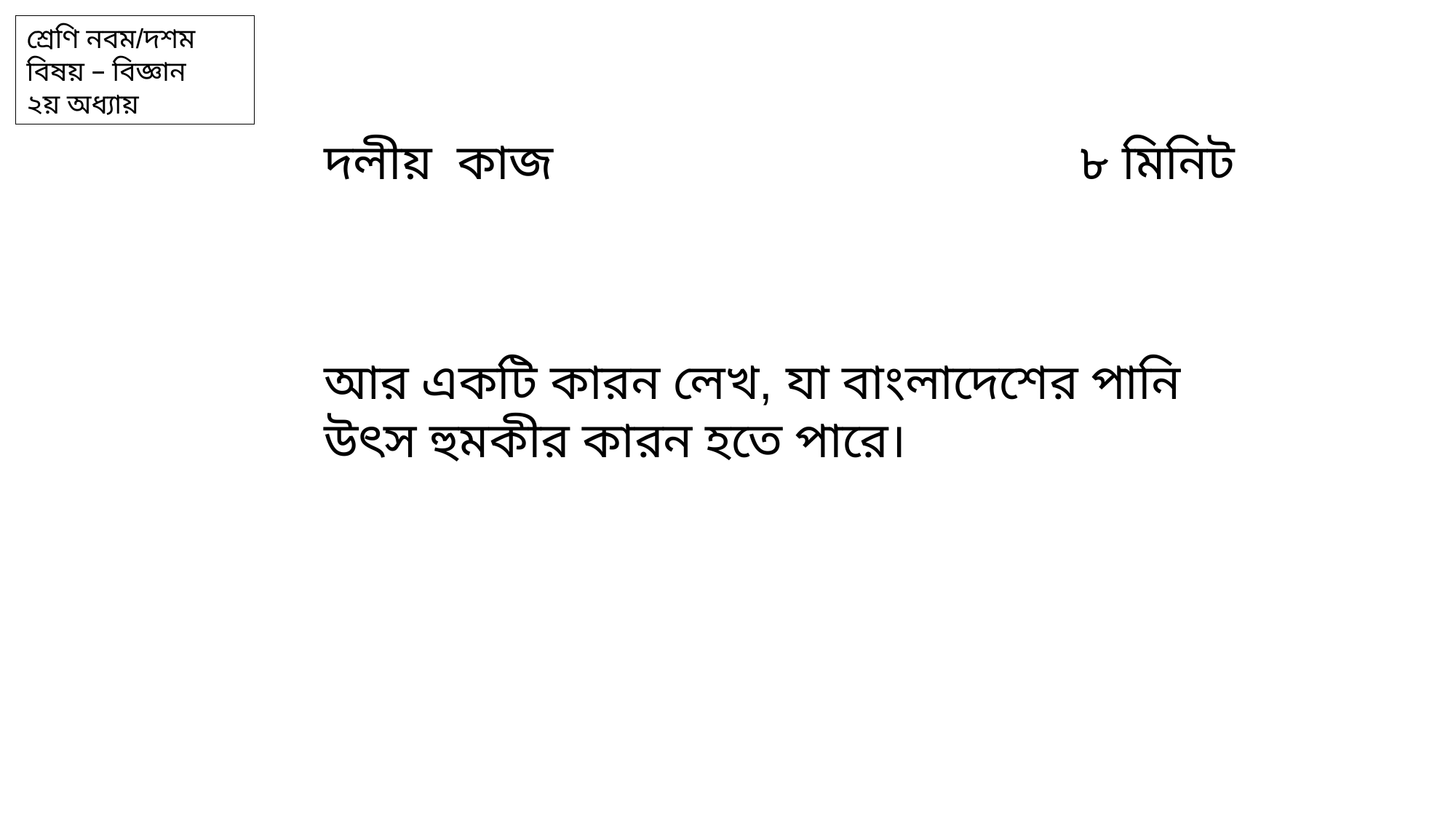

শ্রেণি নবম/দশম
বিষয় – বিজ্ঞান
২য় অধ্যায়
দলীয়  কাজ                                          ৮ মিনিট
আর একটি কারন লেখ, যা বাংলাদেশের পানি উৎস হুমকীর কারন হতে পারে।